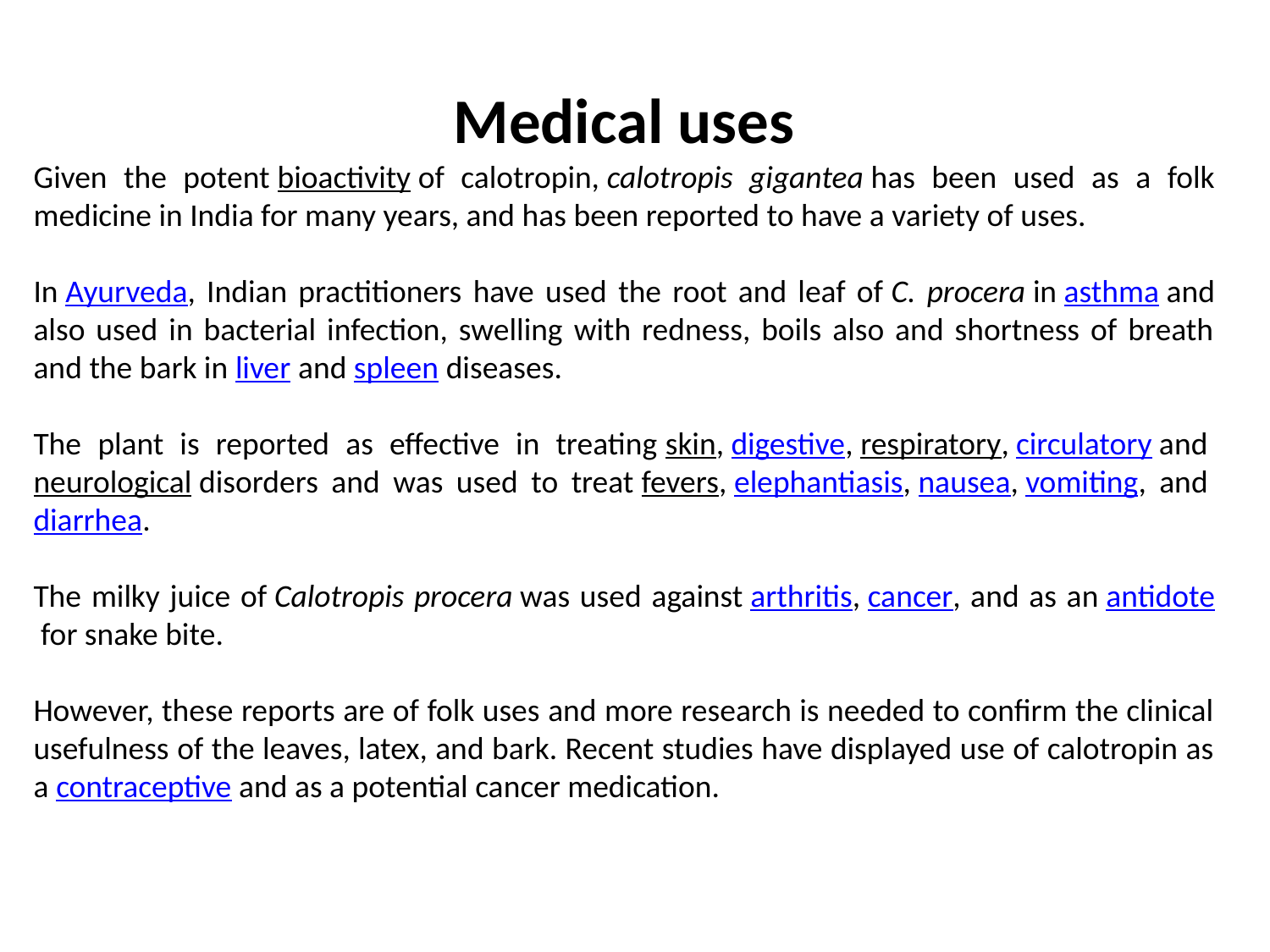

Medical uses
Given the potent bioactivity of calotropin, calotropis gigantea has been used as a folk medicine in India for many years, and has been reported to have a variety of uses.

In Ayurveda, Indian practitioners have used the root and leaf of C. procera in asthma and also used in bacterial infection, swelling with redness, boils also and shortness of breath and the bark in liver and spleen diseases.

The plant is reported as effective in treating skin, digestive, respiratory, circulatory and neurological disorders and was used to treat fevers, elephantiasis, nausea, vomiting, and diarrhea.

The milky juice of Calotropis procera was used against arthritis, cancer, and as an antidote for snake bite.

However, these reports are of folk uses and more research is needed to confirm the clinical usefulness of the leaves, latex, and bark. Recent studies have displayed use of calotropin as a contraceptive and as a potential cancer medication.